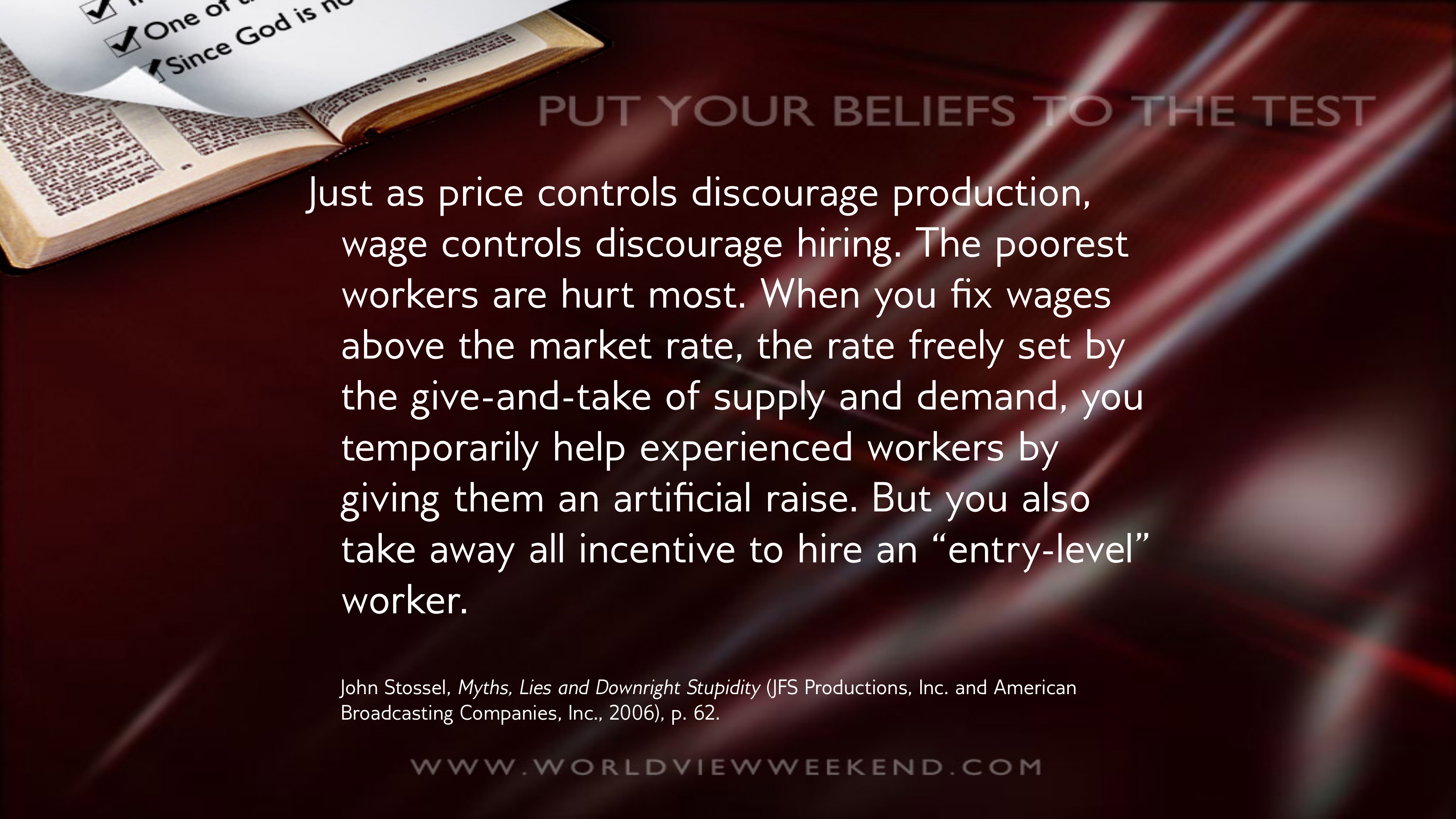

Just as price controls discourage production, wage controls discourage hiring. The poorest workers are hurt most. When you fix wages above the market rate, the rate freely set by the give-and-take of supply and demand, you temporarily help experienced workers by giving them an artificial raise. But you also take away all incentive to hire an “entry-level” worker.
John Stossel, Myths, Lies and Downright Stupidity (JFS Productions, Inc. and American Broadcasting Companies, Inc., 2006), p. 62.